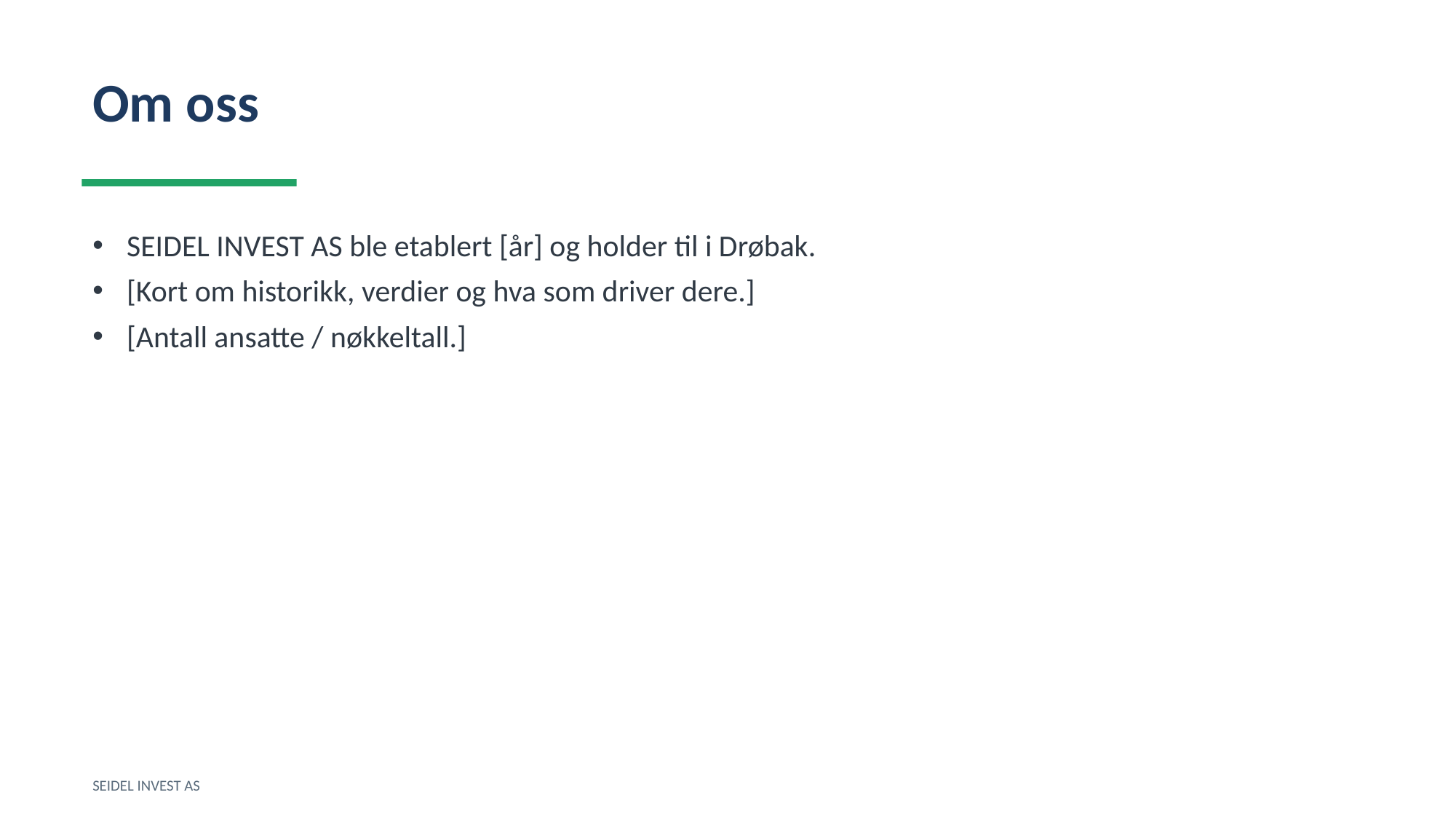

Om oss

SEIDEL INVEST AS ble etablert [år] og holder til i Drøbak.
[Kort om historikk, verdier og hva som driver dere.]
[Antall ansatte / nøkkeltall.]
SEIDEL INVEST AS